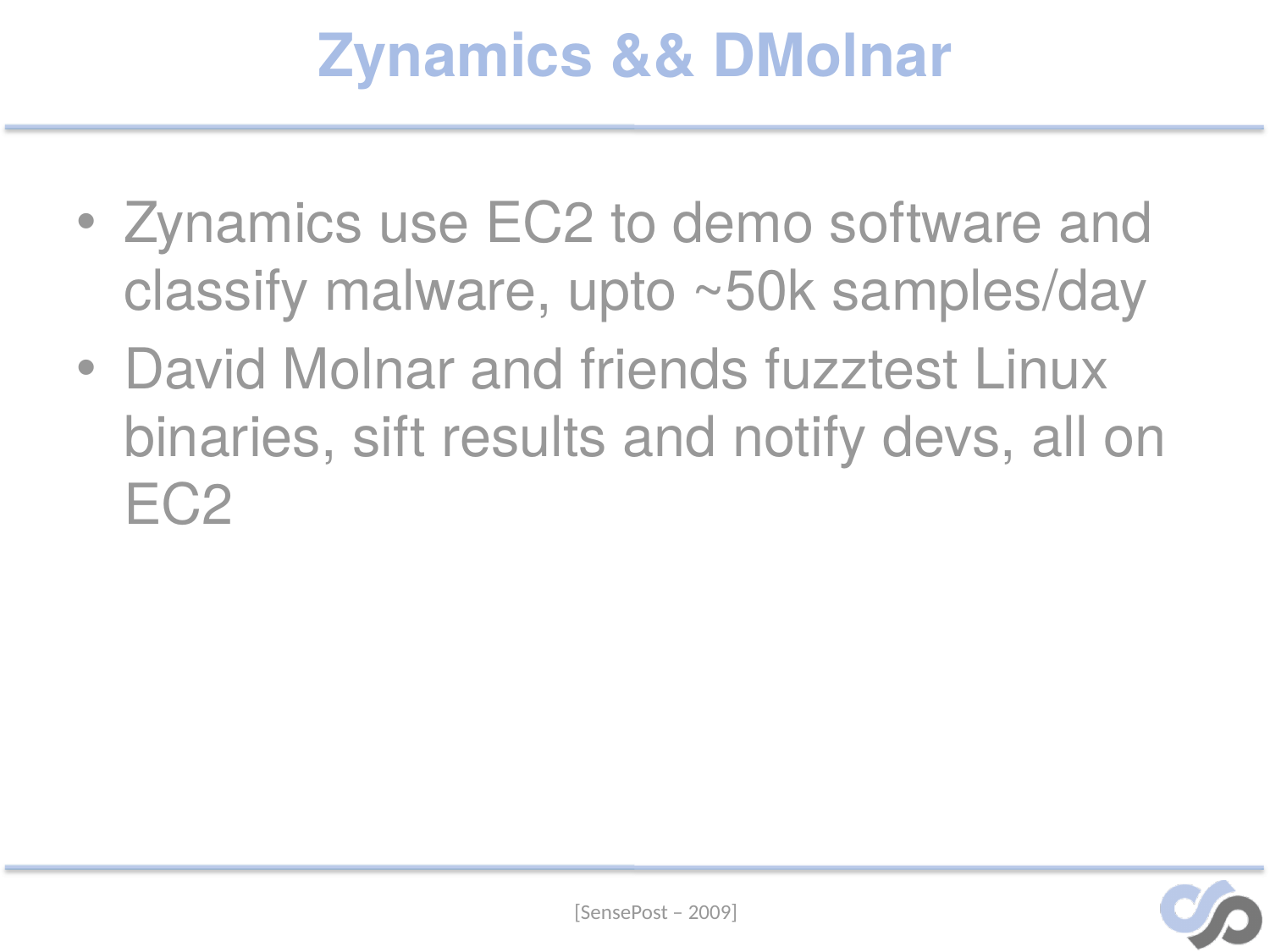

# Zynamics && DMolnar
Zynamics use EC2 to demo software and classify malware, upto ~50k samples/day
David Molnar and friends fuzztest Linux binaries, sift results and notify devs, all on EC2